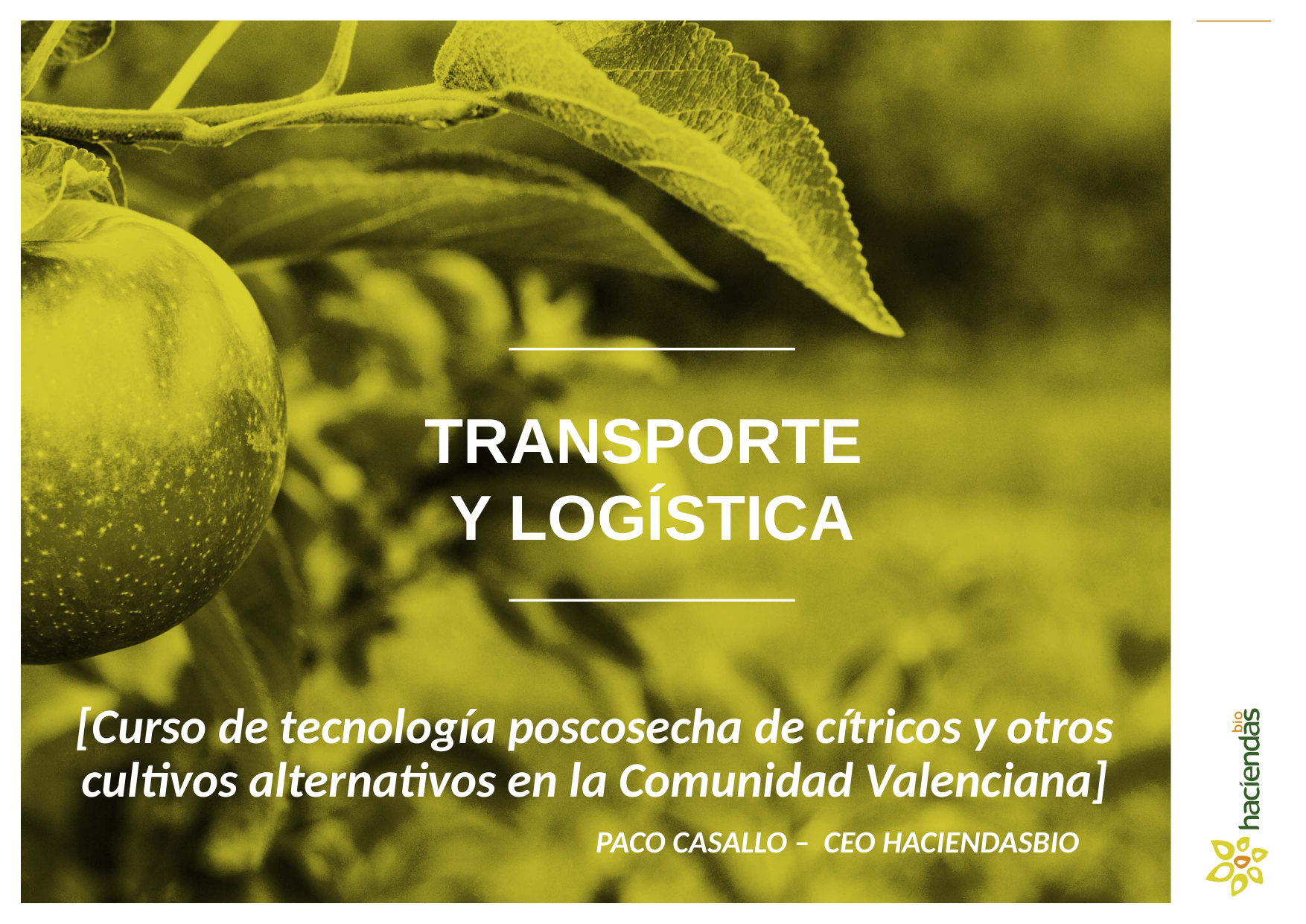

TRANSPORTE
Y LOGÍSTICA
[Curso de tecnología poscosecha de cítricos y otros cultivos alternativos en la Comunidad Valenciana]
PACO CASALLO –  CEO HACIENDASBIO